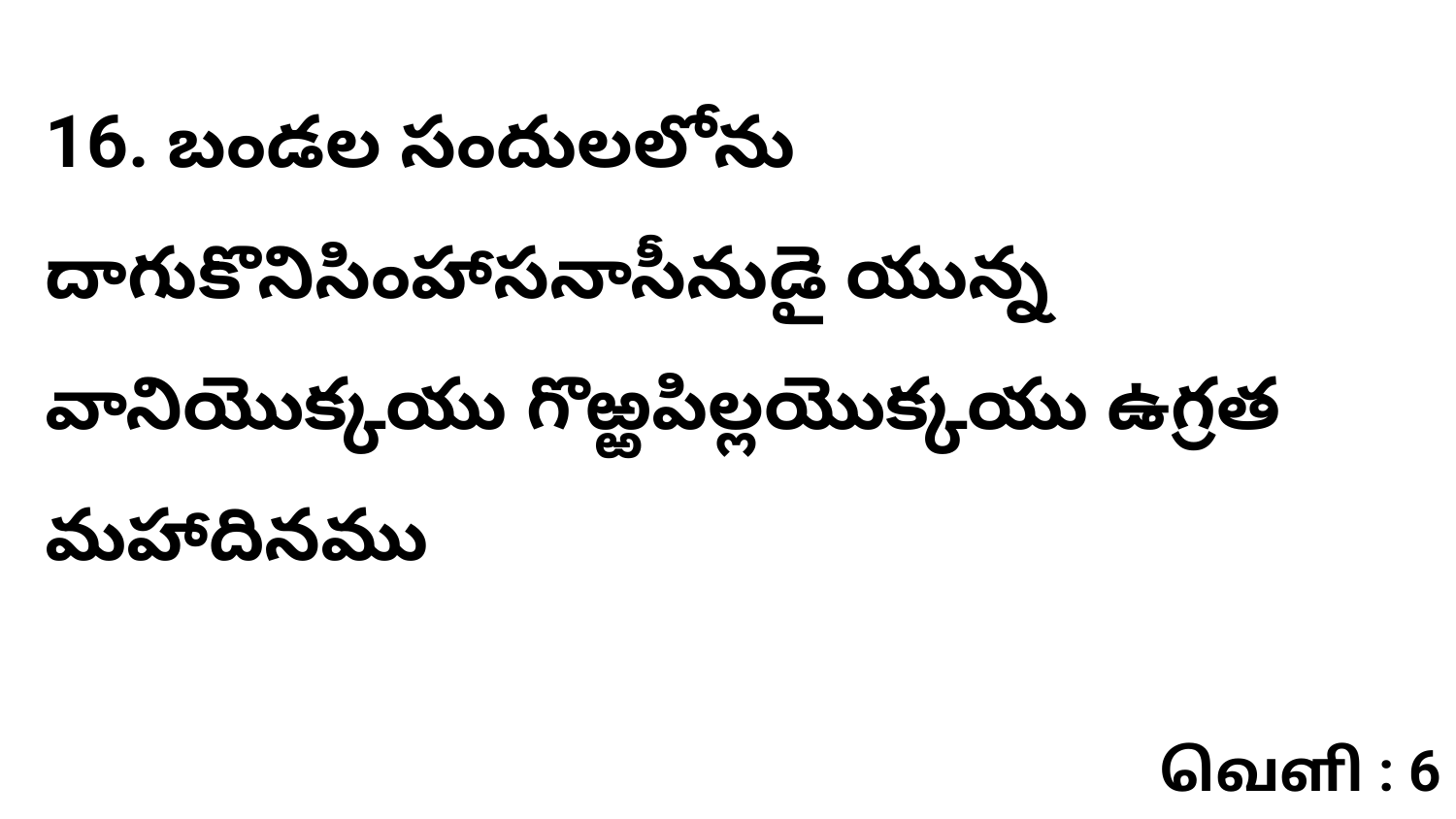

16. బండల సందులలోను దాగుకొనిసింహాసనాసీనుడై యున్న వానియొక్కయు గొఱ్ఱపిల్లయొక్కయు ఉగ్రత మహాదినము
வெளி : 6